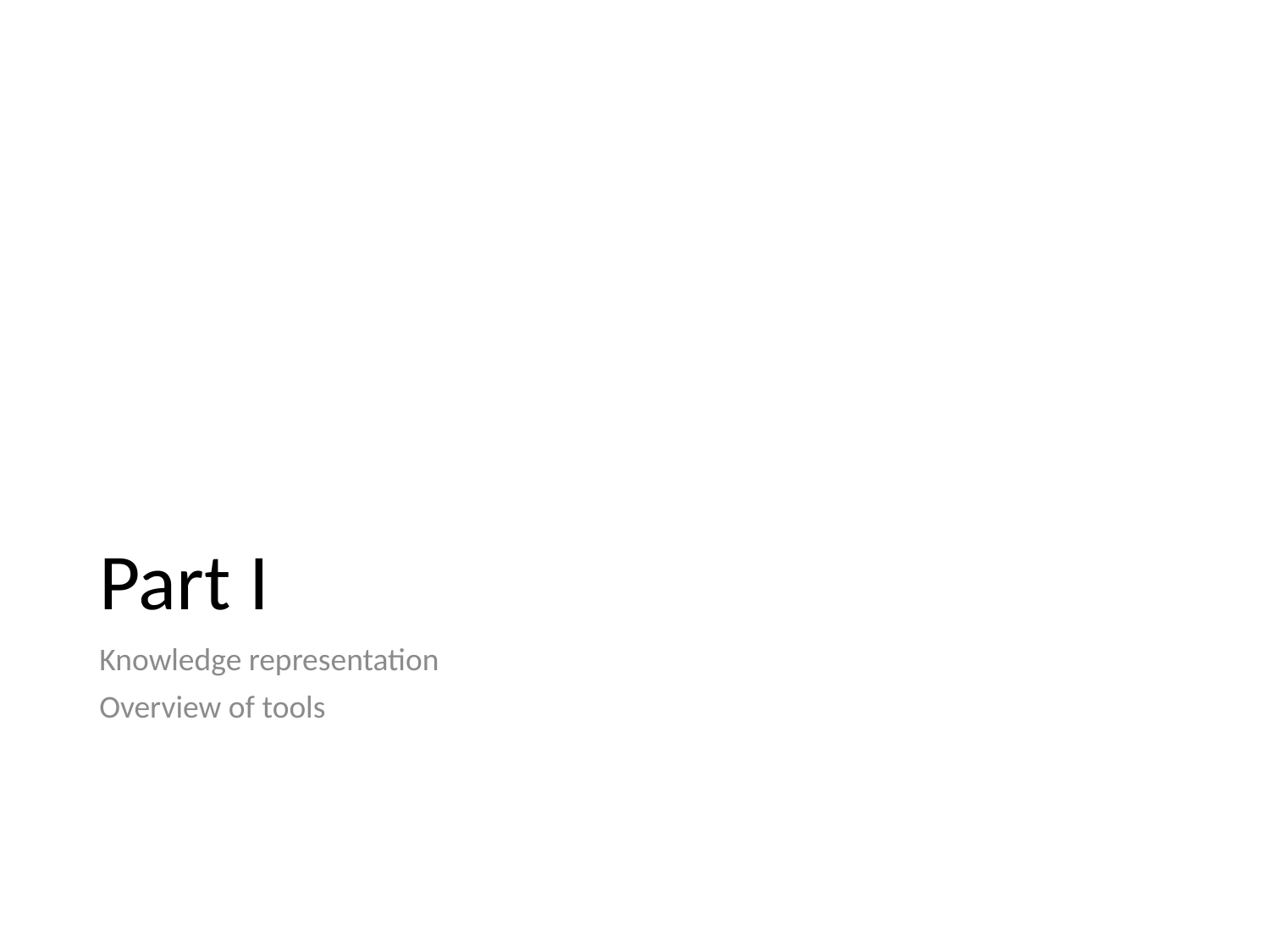

# Part I
Knowledge representation
Overview of tools